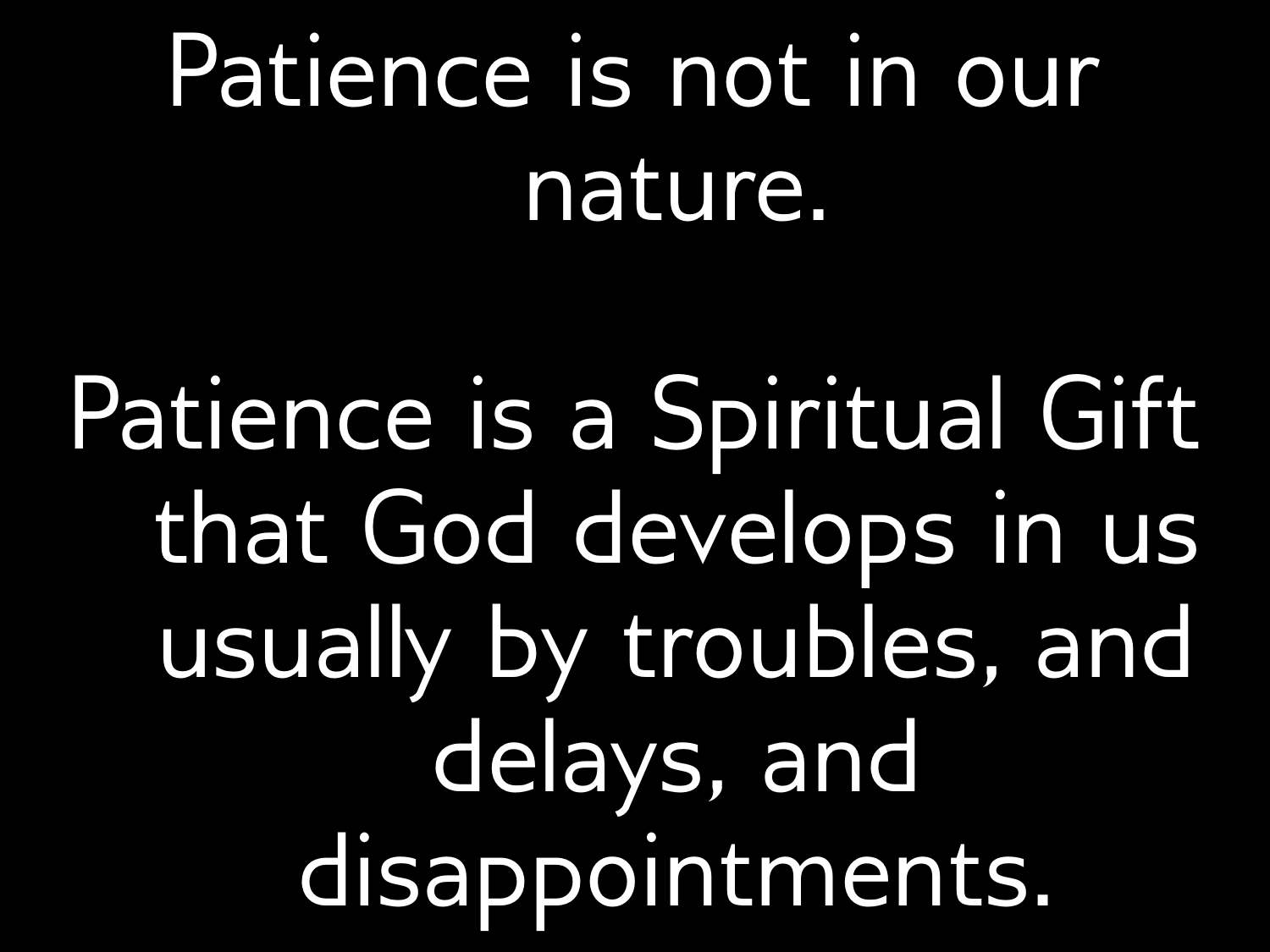

Patience is not in our nature.

Patience is a Spiritual Gift that God develops in us usually by troubles, and delays, and disappointments.